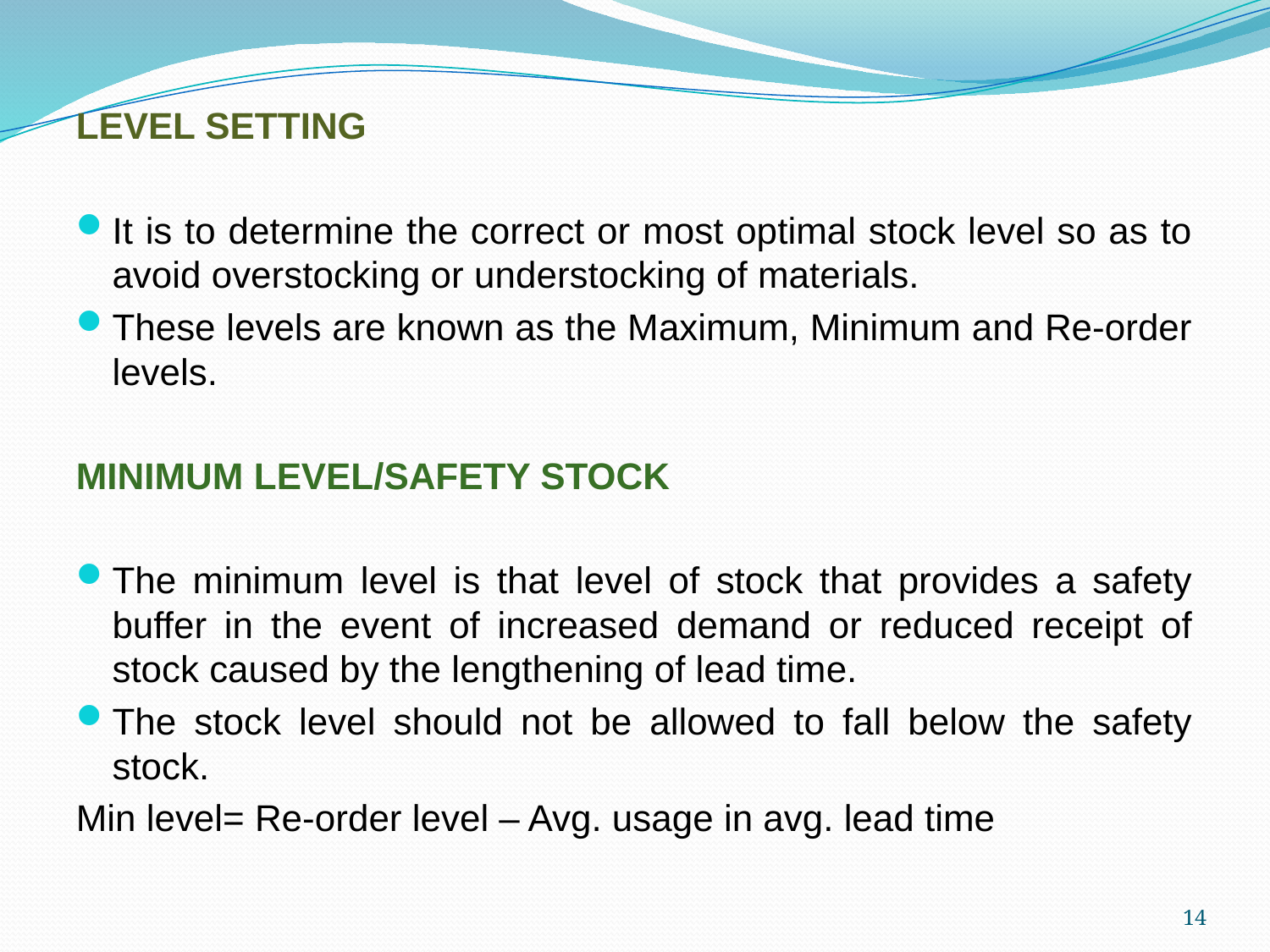

LEVEL SETTING

It is to determine the correct or most optimal stock level so as to avoid overstocking or understocking of materials.
These levels are known as the Maximum, Minimum and Re-order levels.

MINIMUM LEVEL/SAFETY STOCK

The minimum level is that level of stock that provides a safety buffer in the event of increased demand or reduced receipt of stock caused by the lengthening of lead time.
The stock level should not be allowed to fall below the safety stock.
Min level= Re-order level – Avg. usage in avg. lead time

14